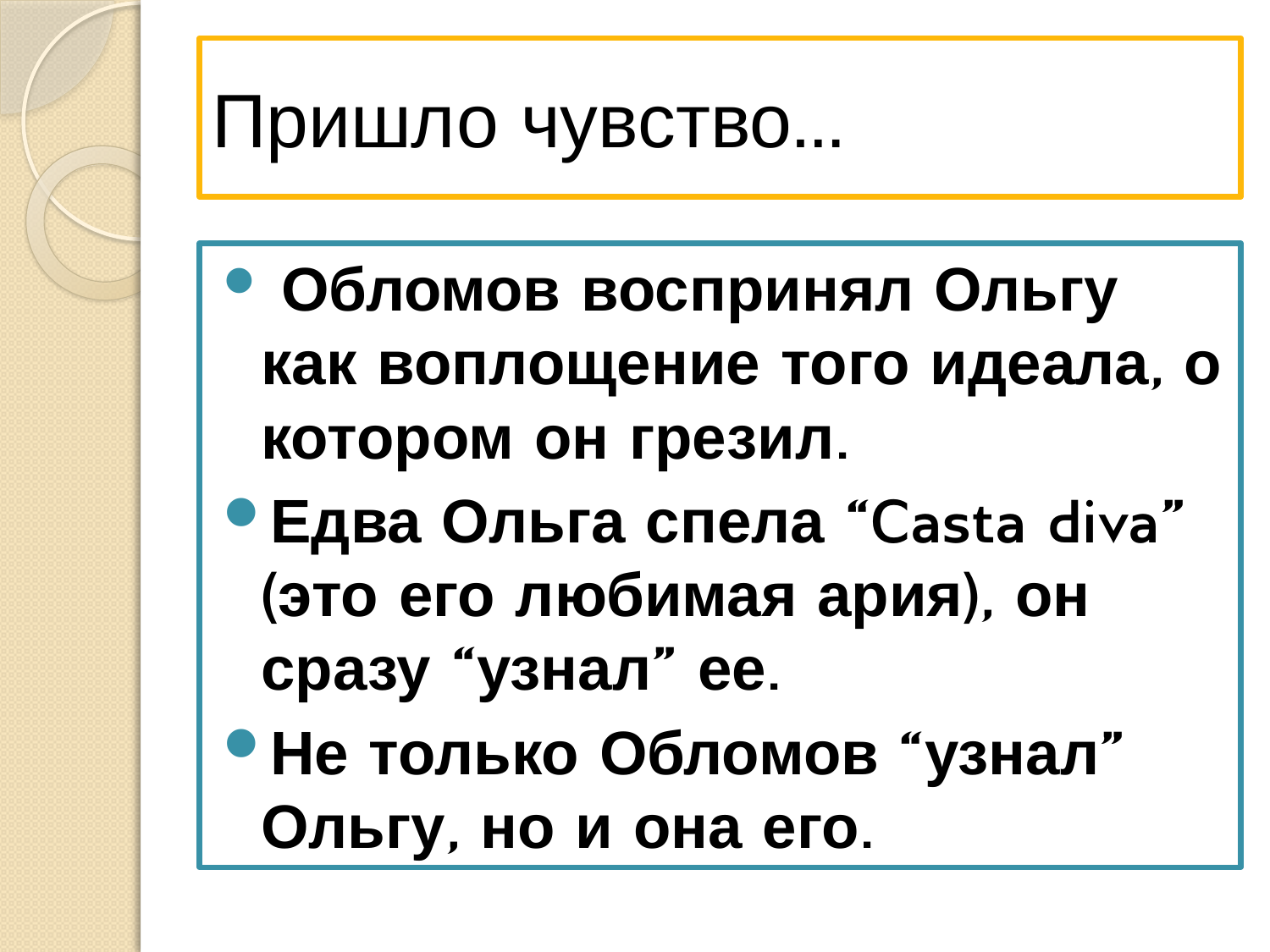

# Пришло чувство…
 Обломов воспринял Ольгу как воплощение того идеала, о котором он грезил.
Едва Ольга спела “Casta diva” (это его любимая ария), он сразу “узнал” ее.
Не только Обломов “узнал” Ольгу, но и она его.